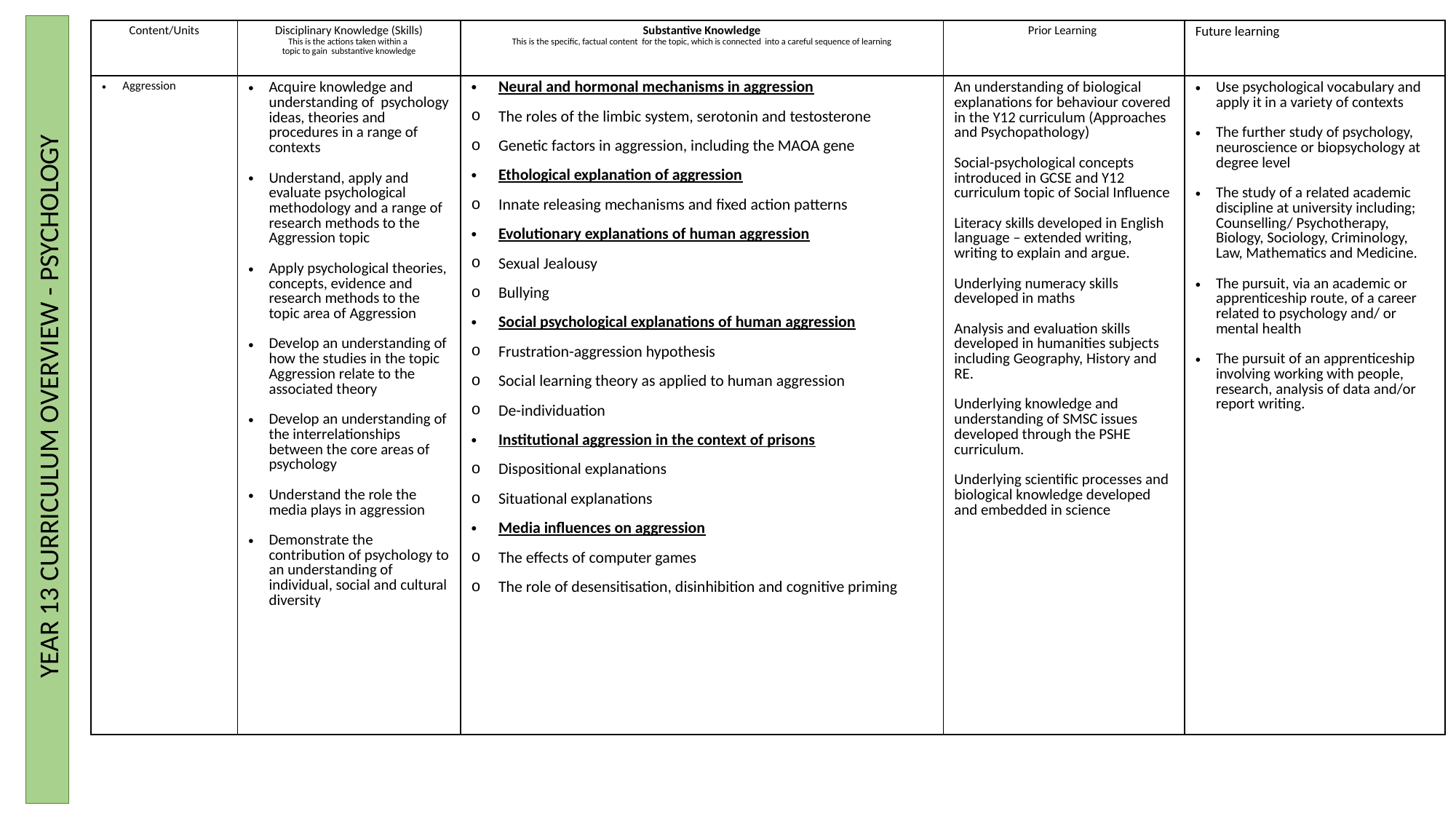

| Content/Units | Disciplinary Knowledge (Skills) This is the actions taken within a  topic to gain  substantive knowledge | Substantive Knowledge This is the specific, factual content  for the topic, which is connected  into a careful sequence of learning | Prior Learning | Future learning |
| --- | --- | --- | --- | --- |
| Aggression | Acquire knowledge and understanding of psychology ideas, theories and procedures in a range of contexts Understand, apply and evaluate psychological methodology and a range of research methods to the Aggression topic Apply psychological theories, concepts, evidence and research methods to the topic area of Aggression Develop an understanding of how the studies in the topic Aggression relate to the associated theory Develop an understanding of the interrelationships between the core areas of psychology Understand the role the media plays in aggression Demonstrate the contribution of psychology to an understanding of individual, social and cultural diversity | Neural and hormonal mechanisms in aggression The roles of the limbic system, serotonin and testosterone Genetic factors in aggression, including the MAOA gene Ethological explanation of aggression Innate releasing mechanisms and fixed action patterns Evolutionary explanations of human aggression Sexual Jealousy Bullying Social psychological explanations of human aggression Frustration-aggression hypothesis Social learning theory as applied to human aggression De-individuation Institutional aggression in the context of prisons Dispositional explanations Situational explanations Media influences on aggression The effects of computer games The role of desensitisation, disinhibition and cognitive priming | An understanding of biological explanations for behaviour covered in the Y12 curriculum (Approaches and Psychopathology) Social-psychological concepts introduced in GCSE and Y12 curriculum topic of Social Influence Literacy skills developed in English language – extended writing, writing to explain and argue. Underlying numeracy skills developed in maths Analysis and evaluation skills developed in humanities subjects including Geography, History and RE. Underlying knowledge and understanding of SMSC issues developed through the PSHE curriculum. Underlying scientific processes and biological knowledge developed and embedded in science | Use psychological vocabulary and apply it in a variety of contexts The further study of psychology, neuroscience or biopsychology at degree level The study of a related academic discipline at university including; Counselling/ Psychotherapy, Biology, Sociology, Criminology, Law, Mathematics and Medicine. The pursuit, via an academic or apprenticeship route, of a career related to psychology and/ or mental health The pursuit of an apprenticeship involving working with people, research, analysis of data and/or report writing. |
 YEAR 13 CURRICULUM OVERVIEW - PSYCHOLOGY